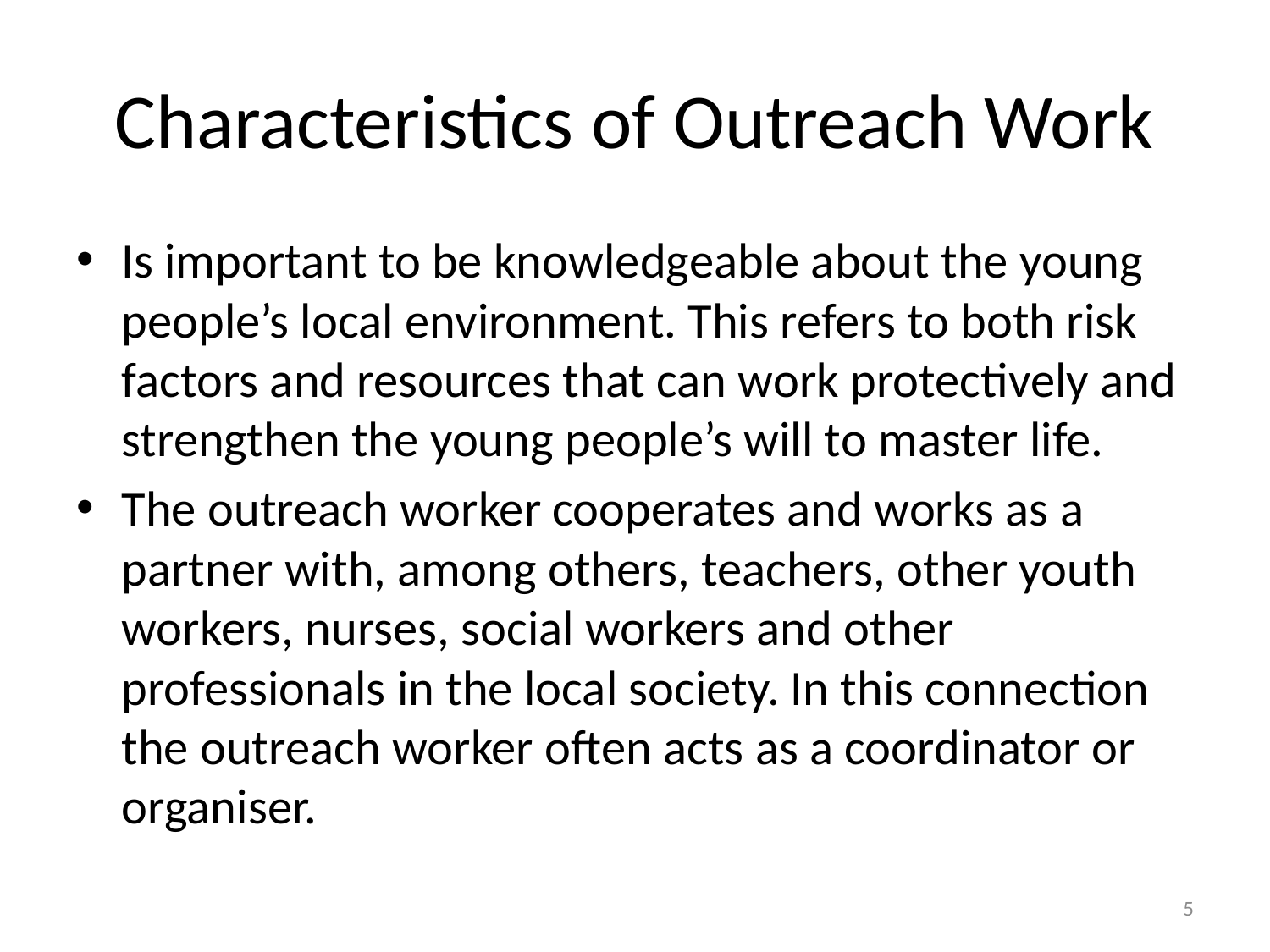

# Characteristics of Outreach Work
Is important to be knowledgeable about the young people’s local environment. This refers to both risk factors and resources that can work protectively and strengthen the young people’s will to master life.
The outreach worker cooperates and works as a partner with, among others, teachers, other youth workers, nurses, social workers and other professionals in the local society. In this connection the outreach worker often acts as a coordinator or organiser.

5